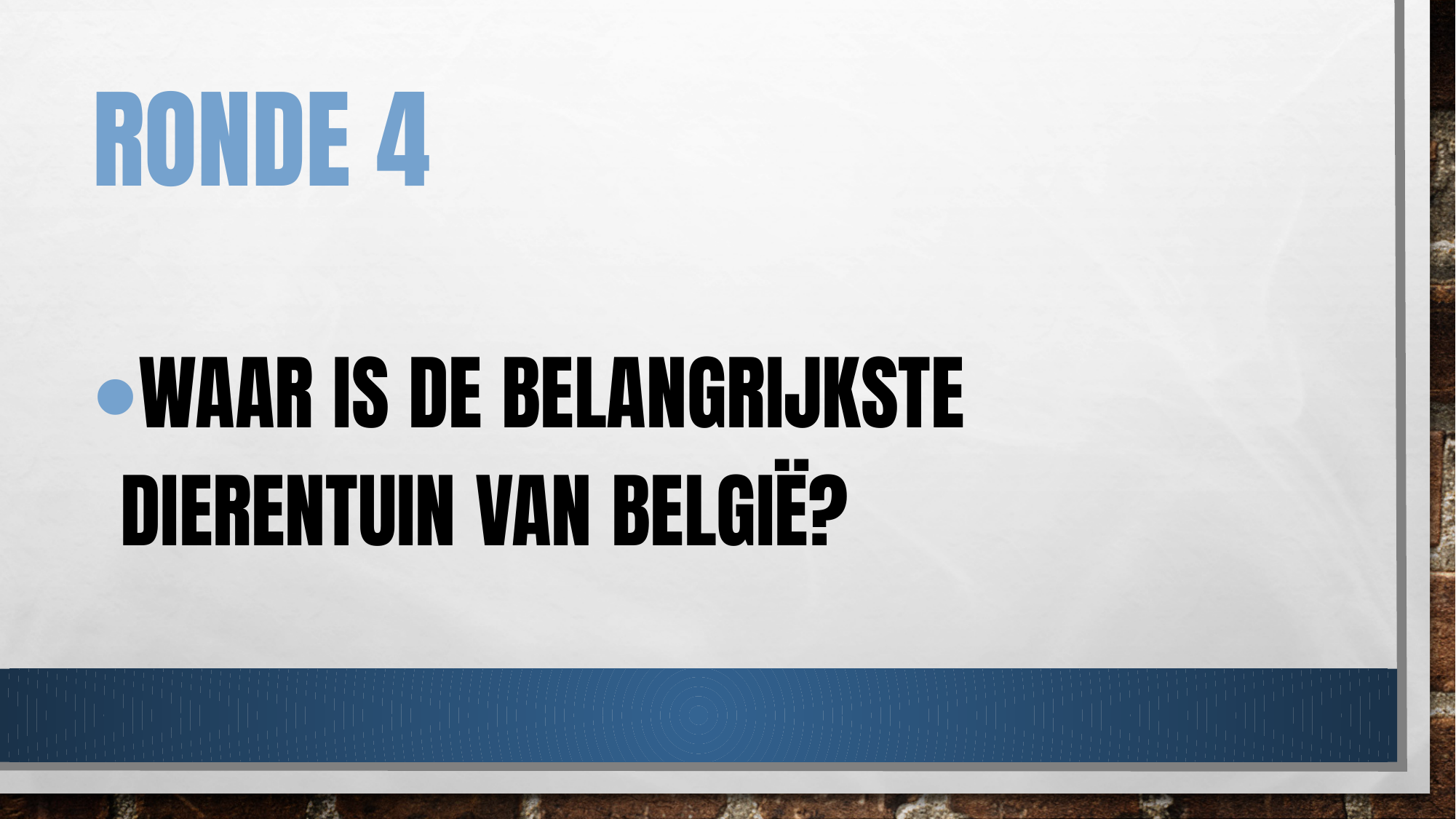

# Ronde 4
Waar is de belangrijkste dierentuin van België?